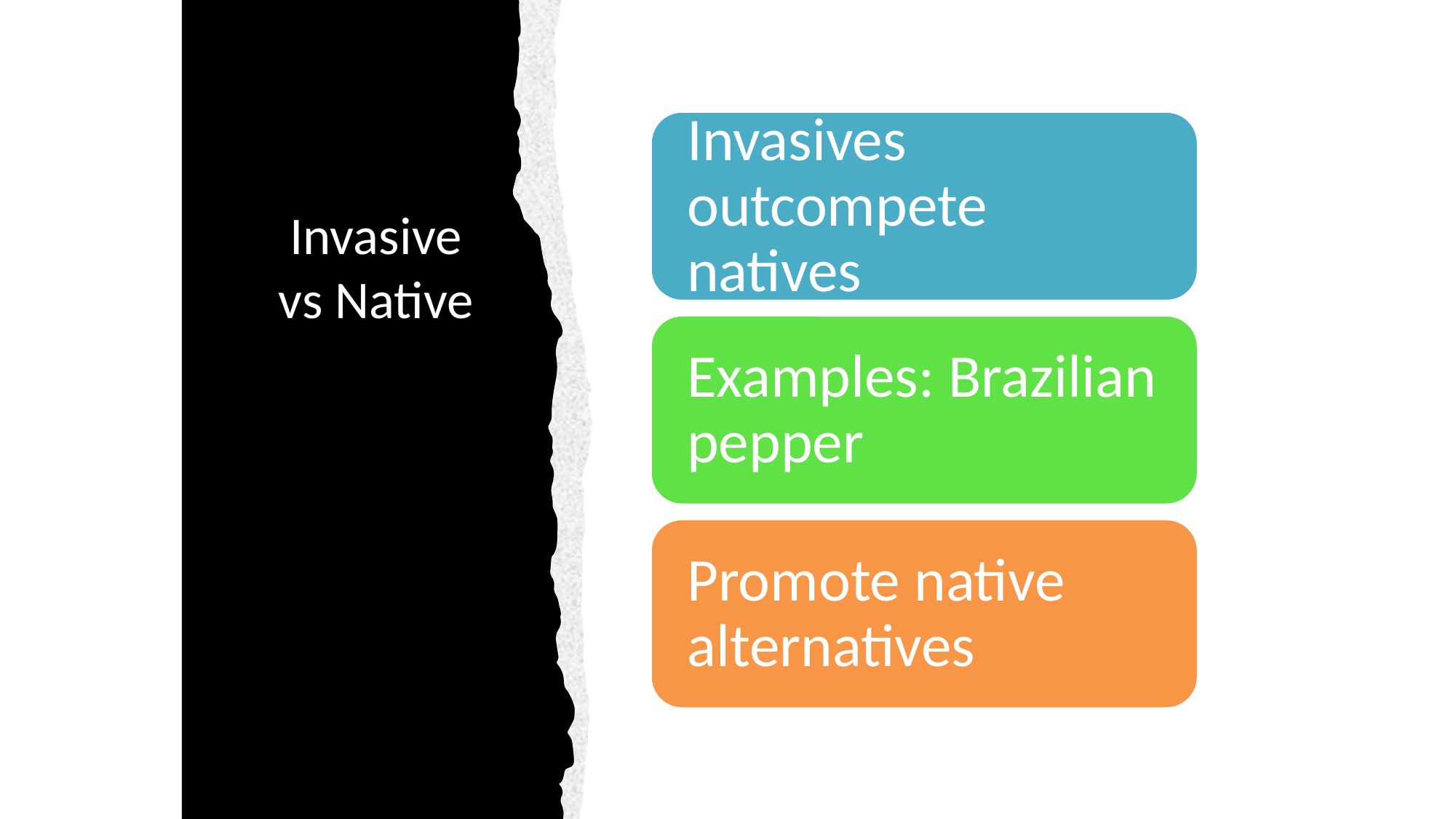

Invasives outcompete natives
Examples: Brazilian pepper
Promote native alternatives
# Invasive vs Native